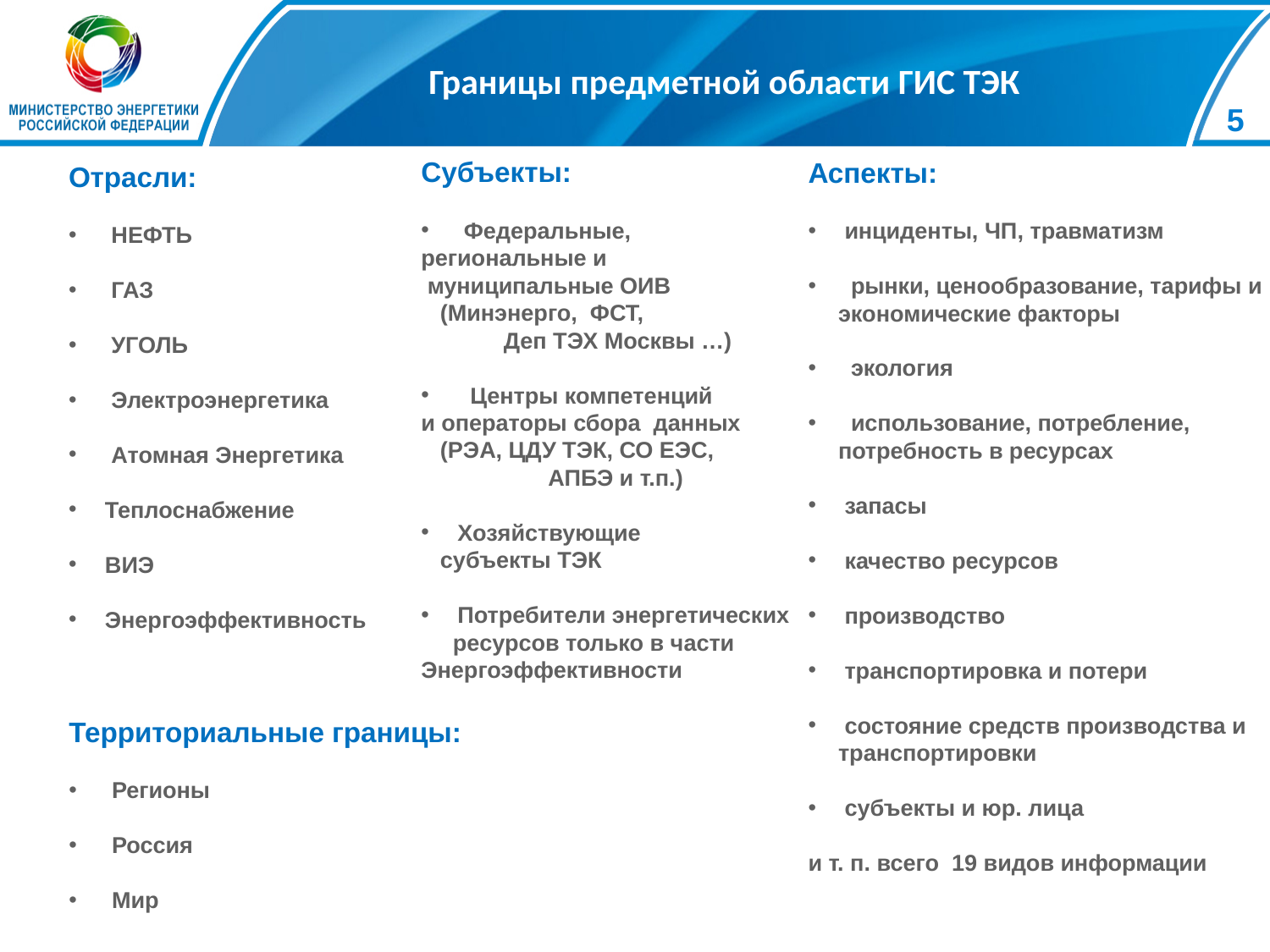

5
# Границы предметной области ГИС ТЭК

Субъекты:

  Федеральные,
региональные и
 муниципальные ОИВ
   (Минэнерго,  ФСТ,
             Деп ТЭХ Москвы …)

   Центры компетенций
и операторы сбора  данных
   (РЭА, ЦДУ ТЭК, СО ЕЭС,
	АПБЭ и т.п.)

 Хозяйствующие
   субъекты ТЭК

 Потребители энергетических
     ресурсов только в части Энергоэффективности

Аспекты:

 инциденты, ЧП, травматизм

  рынки, ценообразование, тарифы и экономические факторы

  экология

  использование, потребление, потребность в ресурсах

 запасы

 качество ресурсов

 производство

 транспортировка и потери

 состояние средств производства и транспортировки

 субъекты и юр. лица

и т. п. всего  19 видов информации

Отрасли:

  НЕФТЬ

  ГАЗ

  УГОЛЬ

  Электроэнергетика

  Атомная Энергетика

 Теплоснабжение

 ВИЭ

 Энергоэффективность

Территориальные границы:

  Регионы

  Россия

  Мир